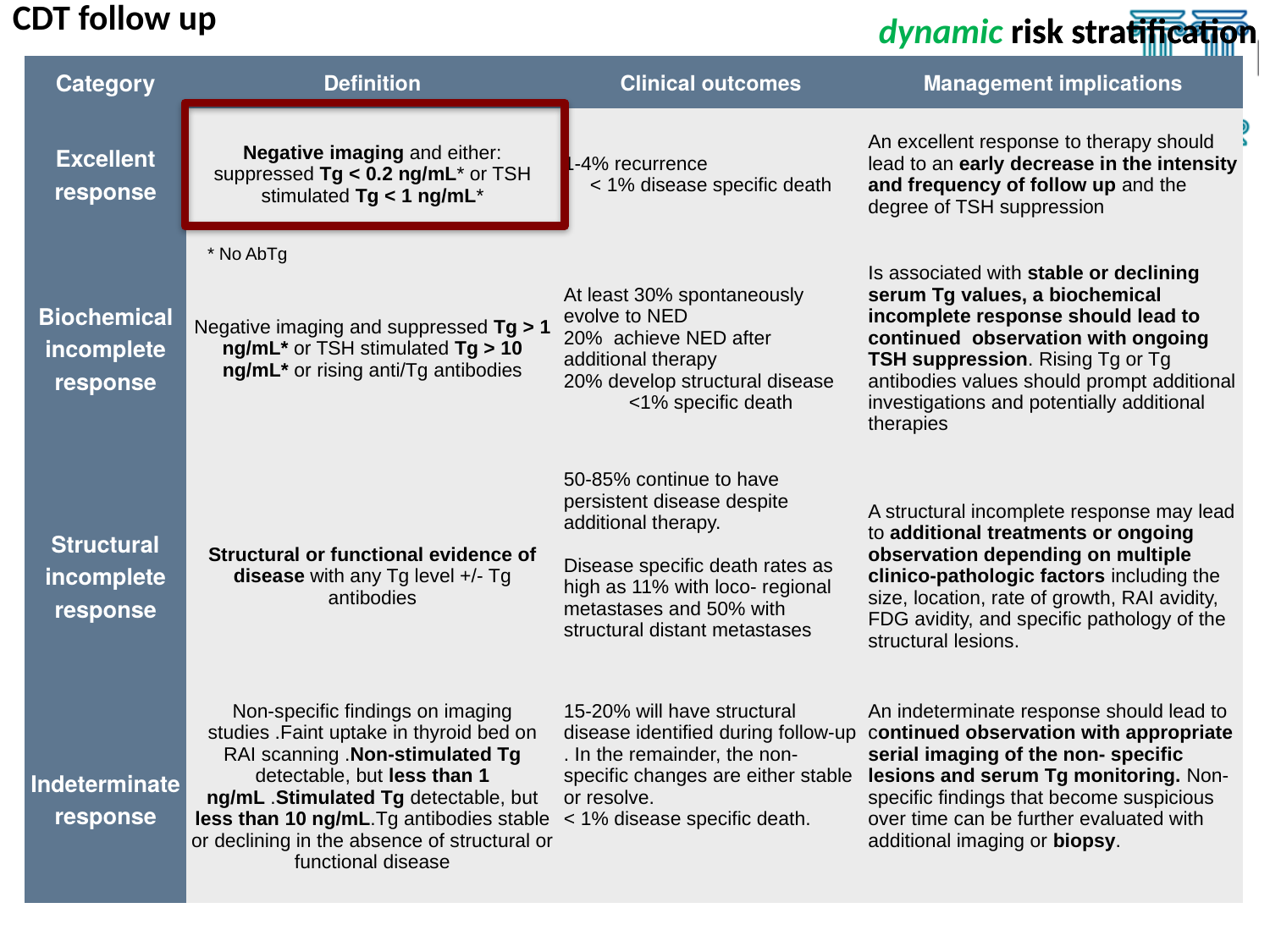

dynamic risk stratification
CDT follow up
risk stratification
| Category | Definition | Clinical outcomes | Management implications |
| --- | --- | --- | --- |
| Excellent response | Negative imaging and either: suppressed Tg < 0.2 ng/mL\* or TSH stimulated Tg < 1 ng/mL\* | 1-4% recurrence < 1% disease specific death | An excellent response to therapy should lead to an early decrease in the intensity and frequency of follow up and the degree of TSH suppression |
| Biochemical incomplete response | Negative imaging and suppressed Tg > 1 ng/mL\* or TSH stimulated Tg > 10 ng/mL\* or rising anti/Tg antibodies | At least 30% spontaneously evolve to NED 20% achieve NED after additional therapy 20% develop structural disease <1% specific death | Is associated with stable or declining serum Tg values, a biochemical incomplete response should lead to continued observation with ongoing TSH suppression. Rising Tg or Tg antibodies values should prompt additional investigations and potentially additional therapies |
| Structural incomplete response | Structural or functional evidence of disease with any Tg level +/- Tg antibodies | 50-85% continue to have persistent disease despite additional therapy. Disease specific death rates as high as 11% with loco- regional metastases and 50% with structural distant metastases | A structural incomplete response may lead to additional treatments or ongoing observation depending on multiple clinico-pathologic factors including the size, location, rate of growth, RAI avidity, FDG avidity, and specific pathology of the structural lesions. |
| Indeterminate response | Non-specific findings on imaging studies .Faint uptake in thyroid bed on RAI scanning .Non-stimulated Tg detectable, but less than 1 ng/mL .Stimulated Tg detectable, but less than 10 ng/mL.Tg antibodies stable or declining in the absence of structural or functional disease | 15-20% will have structural disease identified during follow-up . In the remainder, the non-specific changes are either stable or resolve. < 1% disease specific death. | An indeterminate response should lead to continued observation with appropriate serial imaging of the non- specific lesions and serum Tg monitoring. Non-specific findings that become suspicious over time can be further evaluated with additional imaging or biopsy. |

* No AbTg